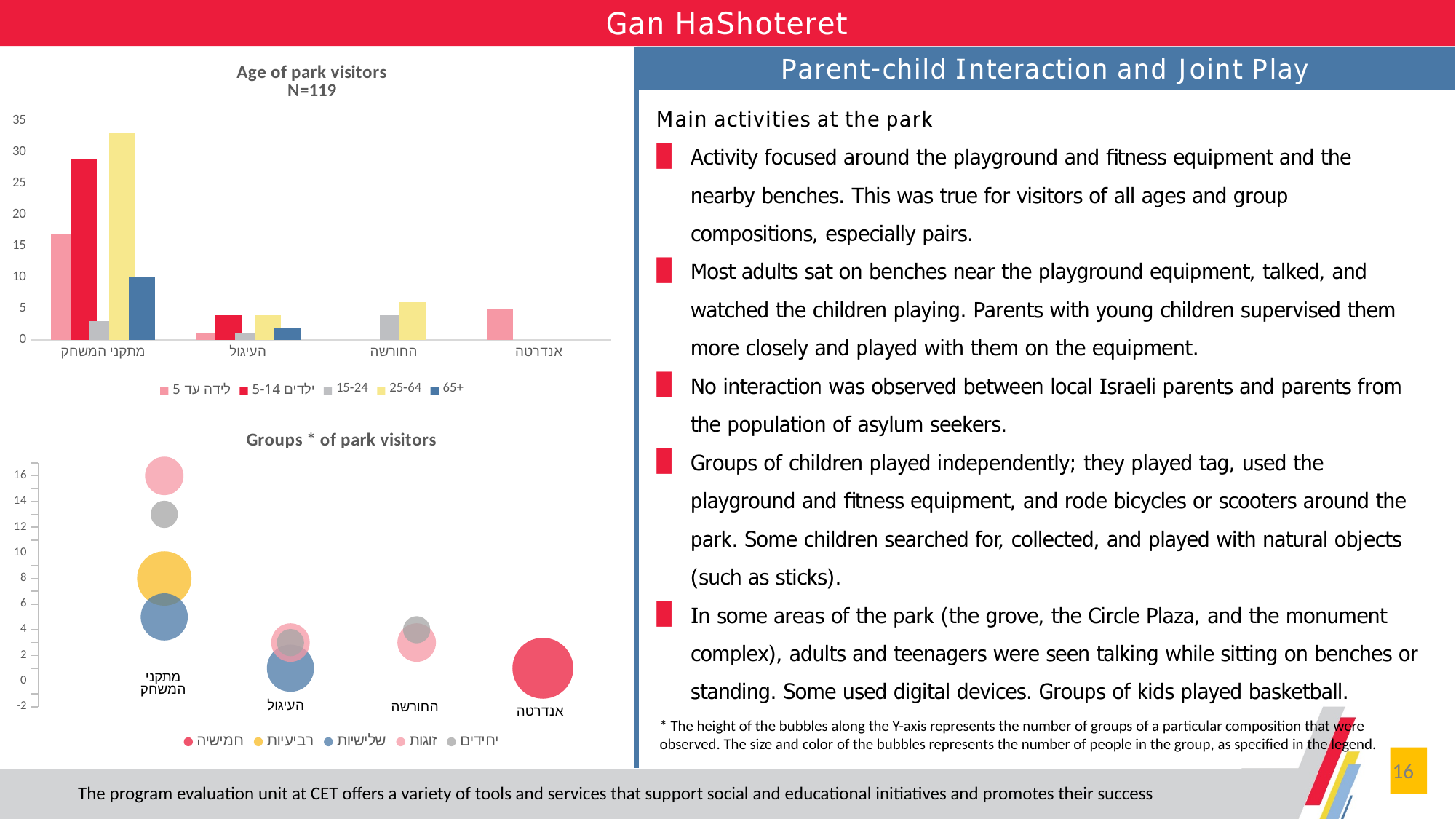

Gan HaShoteret

### Chart: Age of park visitors
N=119

| Category | לידה עד 5 | ילדים 5-14 | 15-24 | 25-64 | 65+ |
|---|---|---|---|---|---|
| מתקני המשחק | 17.0 | 29.0 | 3.0 | 33.0 | 10.0 |
| העיגול | 1.0 | 4.0 | 1.0 | 4.0 | 2.0 |
| החורשה | None | None | 4.0 | 6.0 | None |
| אנדרטה | 5.0 | None | None | None | None |
Parent-child Interaction and Joint Play
Main activities at the park
Activity focused around the playground and fitness equipment and the nearby benches. This was true for visitors of all ages and group compositions, especially pairs.
Most adults sat on benches near the playground equipment, talked, and watched the children playing. Parents with young children supervised them more closely and played with them on the equipment.
No interaction was observed between local Israeli parents and parents from the population of asylum seekers.
Groups of children played independently; they played tag, used the playground and fitness equipment, and rode bicycles or scooters around the park. Some children searched for, collected, and played with natural objects (such as sticks).
In some areas of the park (the grove, the Circle Plaza, and the monument complex), adults and teenagers were seen talking while sitting on benches or standing. Some used digital devices. Groups of kids played basketball.

### Chart: Groups * of park visitors

| Category | חמישיה | רביעיות | שלישיות | זוגות | יחידים |
|---|---|---|---|---|---|
* The height of the bubbles along the Y-axis represents the number of groups of a particular composition that were observed. The size and color of the bubbles represents the number of people in the group, as specified in the legend.
16